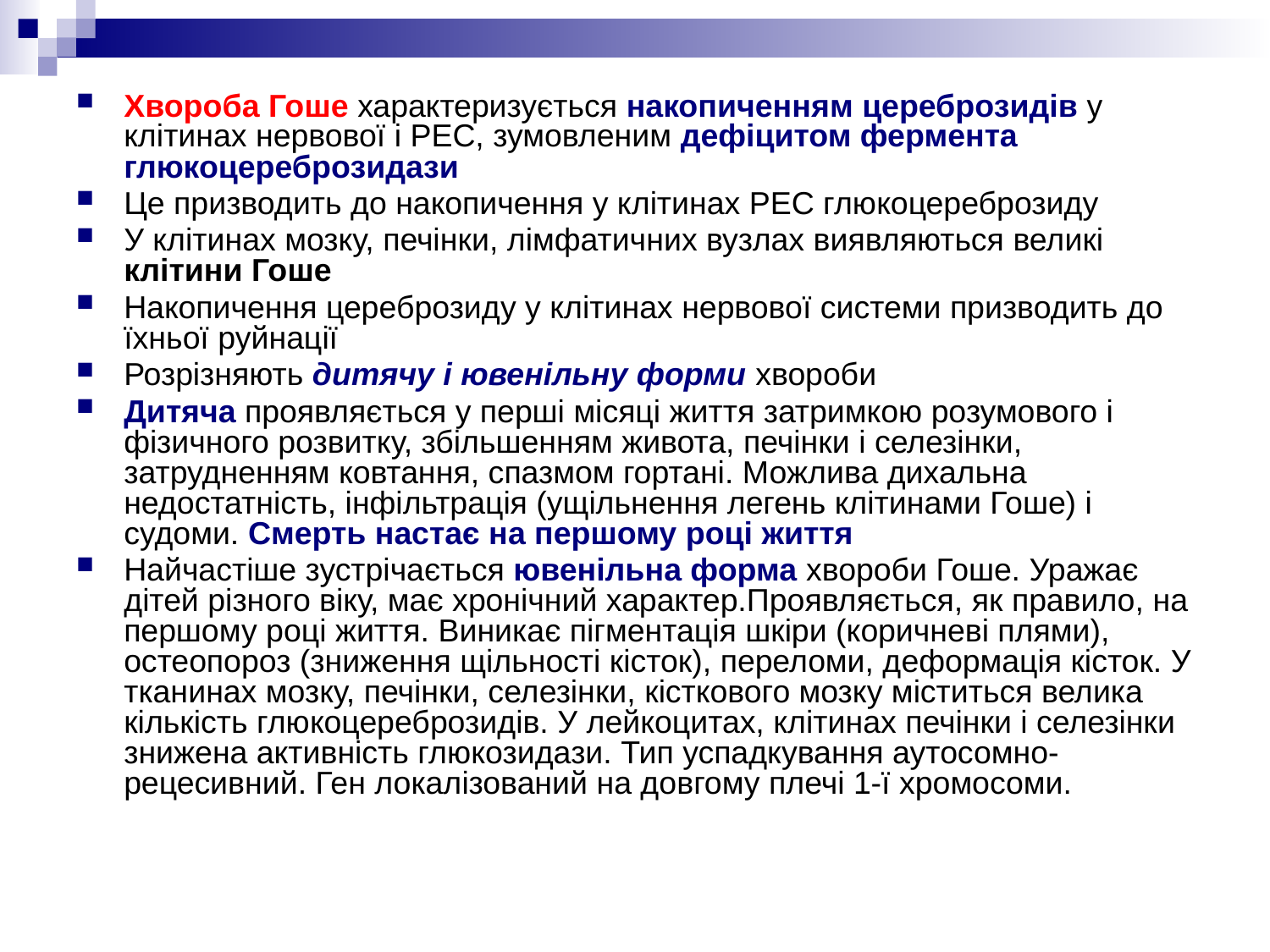

Хвороба Гоше характеризується накопиченням цереброзидів у клітинах нервової і РЕС, зумовленим дефіцитом фермента глюкоцереброзидази
Це призводить до накопичення у клітинах РЕС глюкоцереброзиду
У клітинах мозку, печінки, лімфатичних вузлах виявляються великі клітини Гоше
Накопичення цереброзиду у клітинах нервової системи призводить до їхньої руйнації
Розрізняють дитячу і ювенільну форми хвороби
Дитяча проявляється у перші місяці життя затримкою розумового і фізичного розвитку, збільшенням живота, печінки і селезінки, затрудненням ковтання, спазмом гортані. Можлива дихальна недостатність, інфільтрація (ущільнення легень клітинами Гоше) і судоми. Смерть настає на першому році життя
Найчастіше зустрічається ювенільна форма хвороби Гоше. Уражає дітей різного віку, має хронічний характер.Проявляється, як правило, на першому році життя. Виникає пігментація шкіри (коричневі плями), остеопороз (зниження щільності кісток), переломи, деформація кісток. У тканинах мозку, печінки, селезінки, кісткового мозку міститься велика кількість глюкоцереброзидів. У лейкоцитах, клітинах печінки і селезінки знижена активність глюкозидази. Тип успадкування аутосомно-рецесивний. Ген локалізований на довгому плечі 1-ї хромосоми.